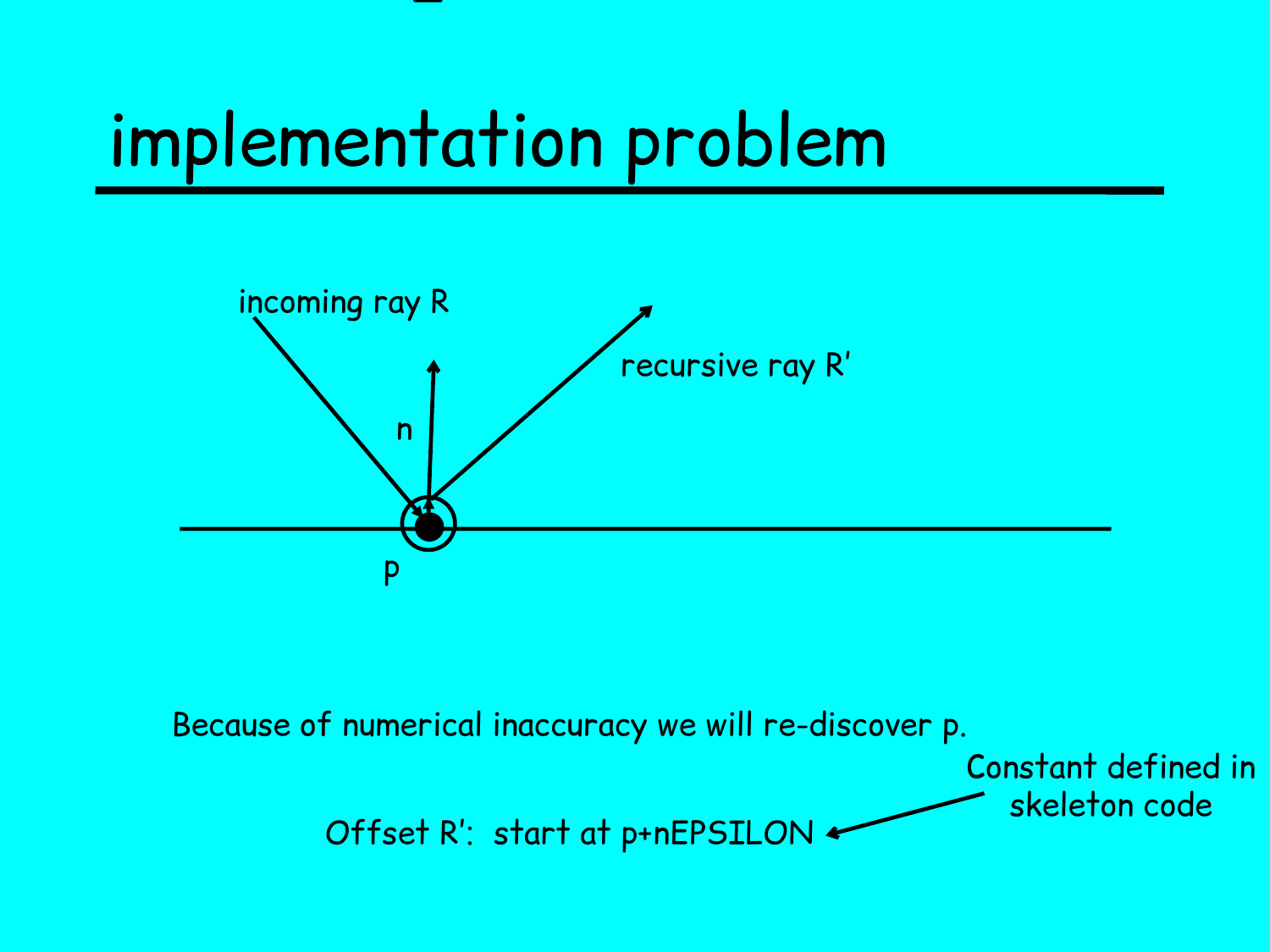

# implementation problem
incoming ray R

recursive ray R’
n

p
Because of numerical inaccuracy we will re-discover p.

Offset R’:  start at p+nEPSILON
Constant defined in skeleton code